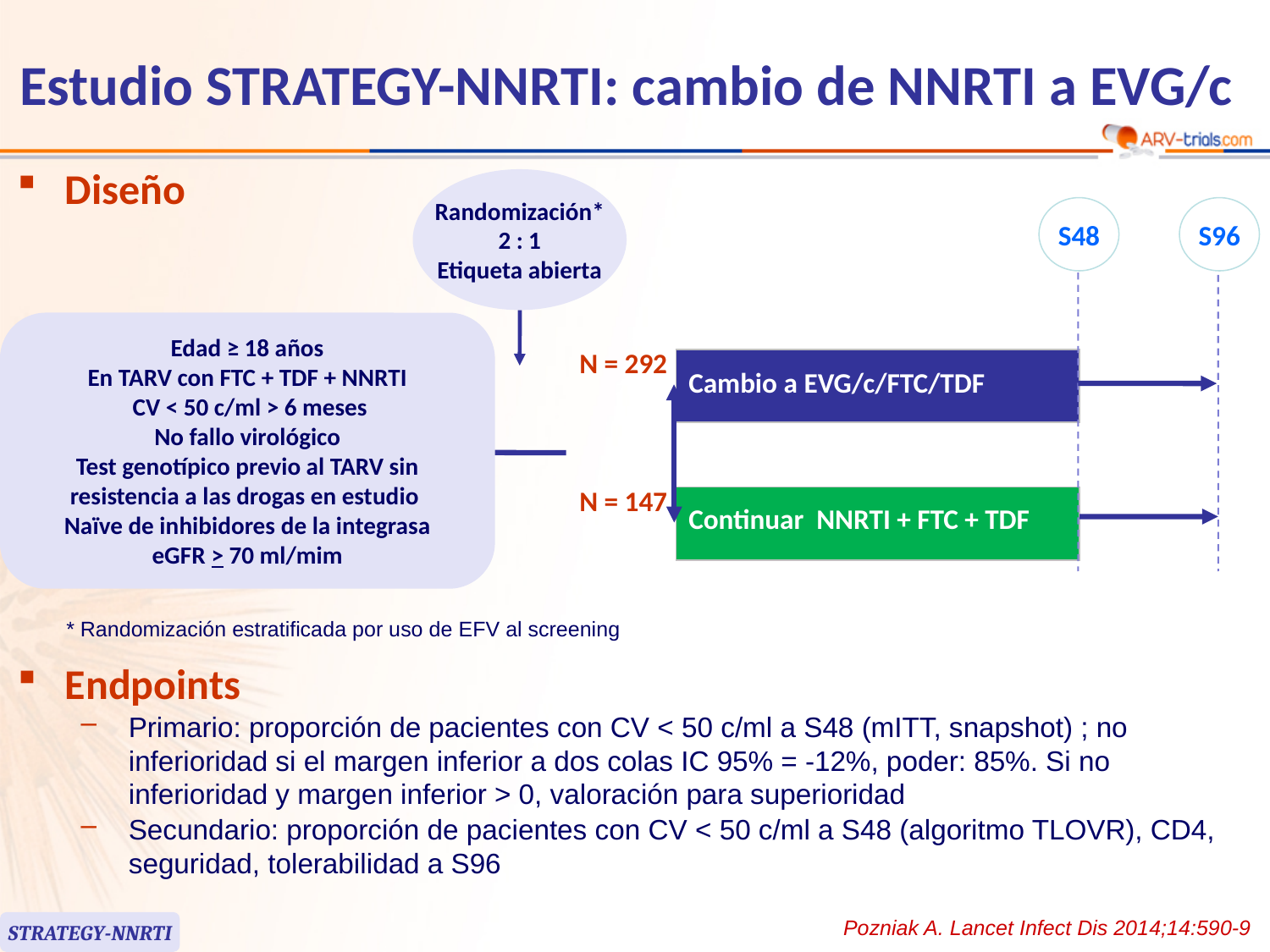

# Estudio STRATEGY-NNRTI: cambio de NNRTI a EVG/c
Diseño
Randomización*
2 : 1
Etiqueta abierta
S48
S96

Edad ≥ 18 años
En TARV con FTC + TDF + NNRTI
 CV < 50 c/ml > 6 meses
No fallo virológico
Test genotípico previo al TARV sin resistencia a las drogas en estudio
Naïve de inhibidores de la integrasa
eGFR > 70 ml/mim
N = 292
| Cambio a EVG/c/FTC/TDF |
| --- |

N = 147
| Continuar NNRTI + FTC + TDF |
| --- |

* Randomización estratificada por uso de EFV al screening
Endpoints
Primario: proporción de pacientes con CV < 50 c/ml a S48 (mITT, snapshot) ; no inferioridad si el margen inferior a dos colas IC 95% = -12%, poder: 85%. Si no inferioridad y margen inferior > 0, valoración para superioridad
Secundario: proporción de pacientes con CV < 50 c/ml a S48 (algoritmo TLOVR), CD4, seguridad, tolerabilidad a S96
Pozniak A. Lancet Infect Dis 2014;14:590-9
STRATEGY-NNRTI